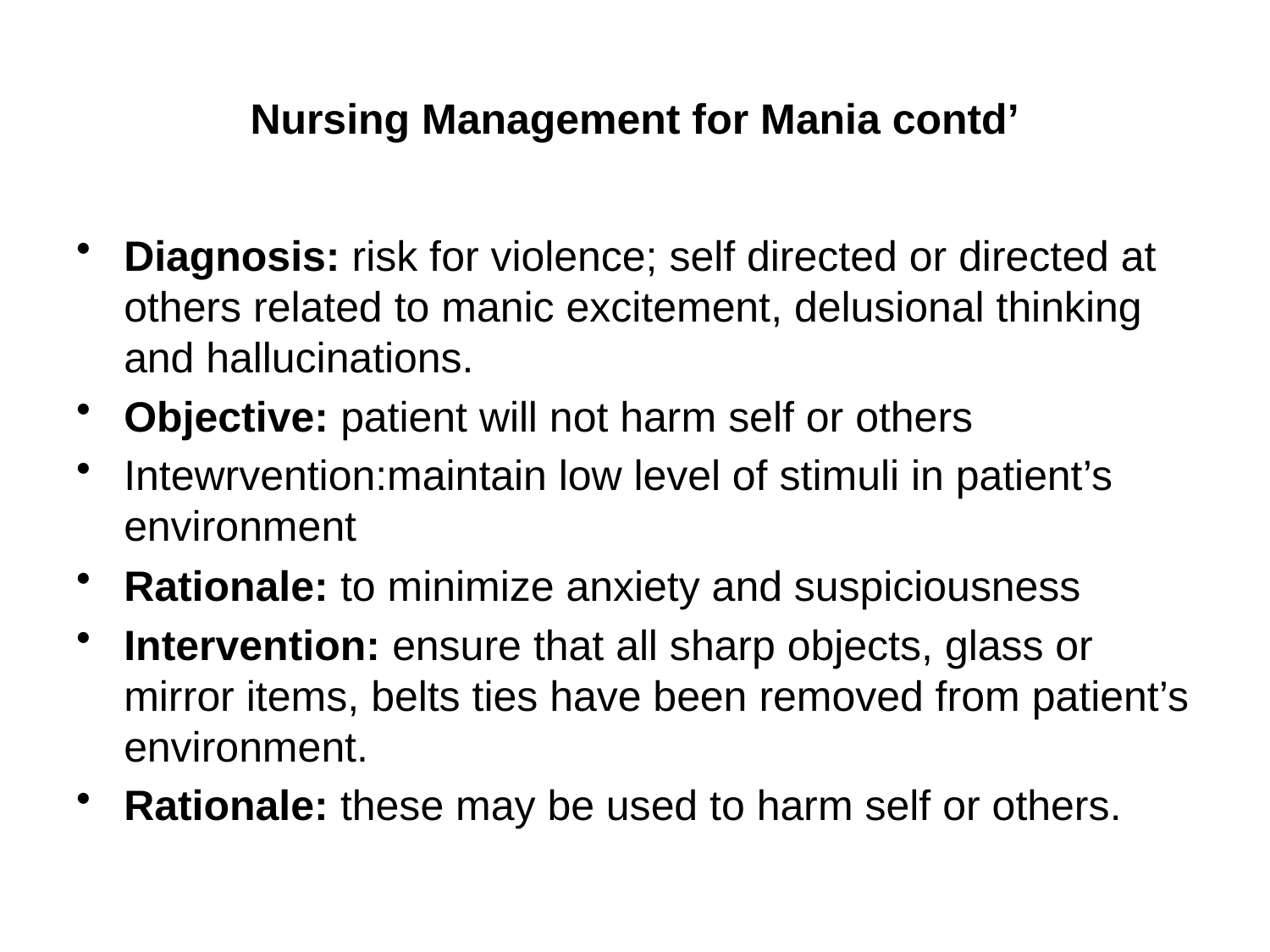

# Nursing Management for Mania contd’
Diagnosis: risk for violence; self directed or directed at others related to manic excitement, delusional thinking and hallucinations.
Objective: patient will not harm self or others
Intewrvention:maintain low level of stimuli in patient’s environment
Rationale: to minimize anxiety and suspiciousness
Intervention: ensure that all sharp objects, glass or mirror items, belts ties have been removed from patient’s environment.
Rationale: these may be used to harm self or others.